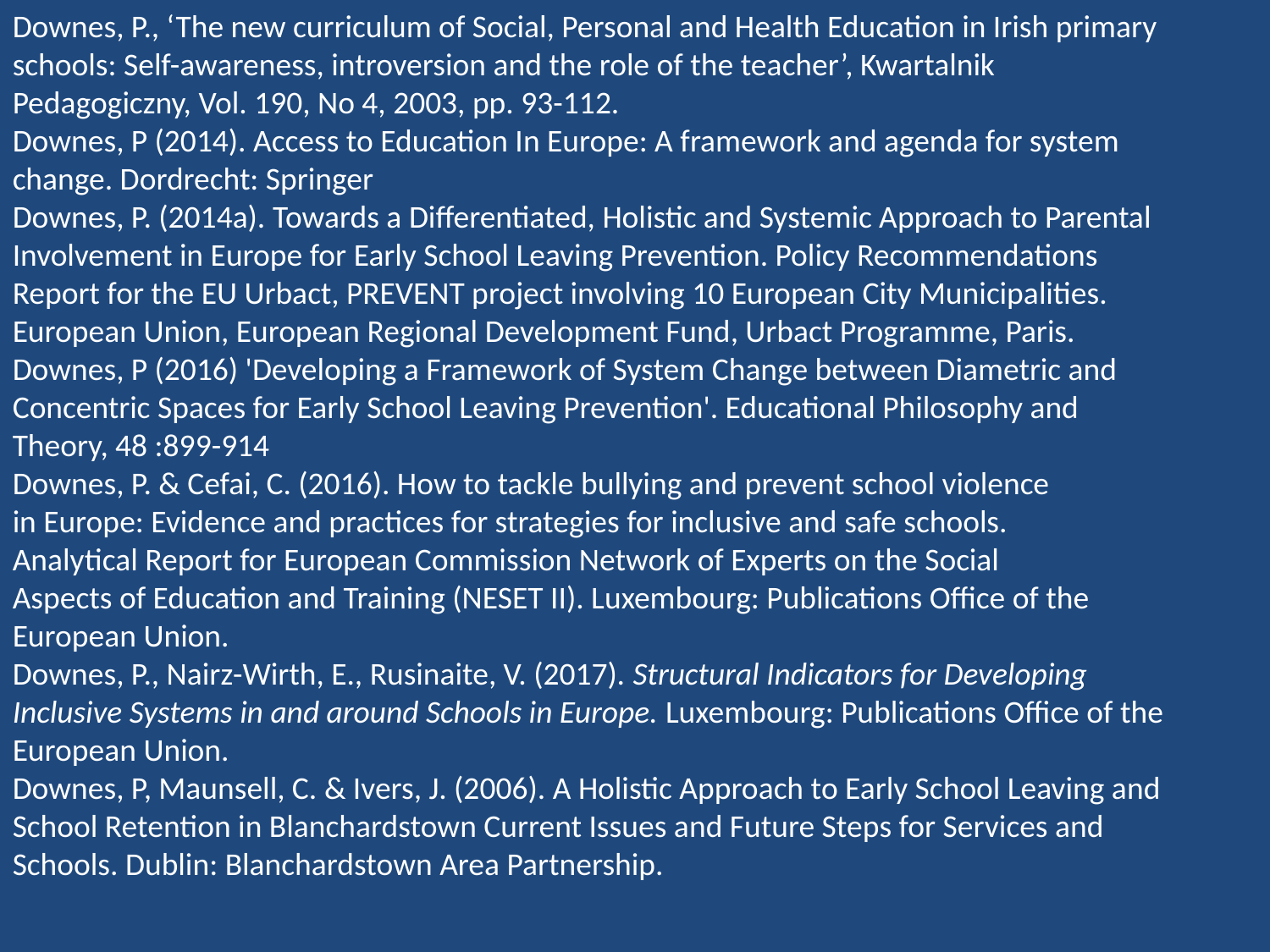

Downes, P., ‘The new curriculum of Social, Personal and Health Education in Irish primary schools: Self-awareness, introversion and the role of the teacher’, Kwartalnik Pedagogiczny, Vol. 190, No 4, 2003, pp. 93-112.
Downes, P (2014). Access to Education In Europe: A framework and agenda for system change. Dordrecht: Springer
Downes, P. (2014a). Towards a Differentiated, Holistic and Systemic Approach to Parental Involvement in Europe for Early School Leaving Prevention. Policy Recommendations Report for the EU Urbact, PREVENT project involving 10 European City Municipalities. European Union, European Regional Development Fund, Urbact Programme, Paris.
Downes, P (2016) 'Developing a Framework of System Change between Diametric and Concentric Spaces for Early School Leaving Prevention'. Educational Philosophy and Theory, 48 :899-914
Downes, P. & Cefai, C. (2016). How to tackle bullying and prevent school violence
in Europe: Evidence and practices for strategies for inclusive and safe schools.
Analytical Report for European Commission Network of Experts on the Social
Aspects of Education and Training (NESET II). Luxembourg: Publications Office of the
European Union.
Downes, P., Nairz-Wirth, E., Rusinaite, V. (2017). Structural Indicators for Developing Inclusive Systems in and around Schools in Europe. Luxembourg: Publications Office of the European Union.
Downes, P, Maunsell, C. & Ivers, J. (2006). A Holistic Approach to Early School Leaving and School Retention in Blanchardstown Current Issues and Future Steps for Services and Schools. Dublin: Blanchardstown Area Partnership.